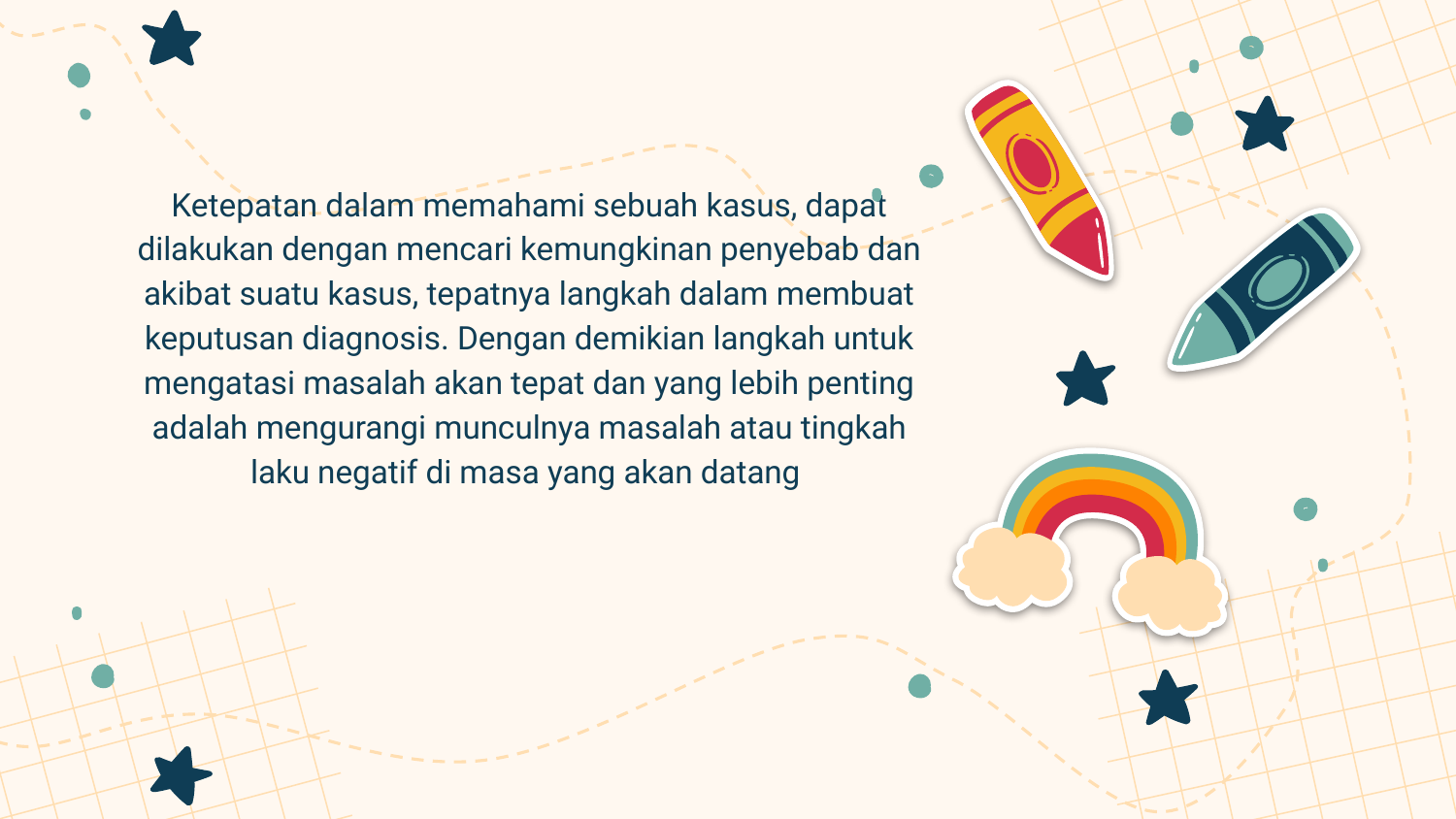

Ketepatan dalam memahami sebuah kasus, dapat dilakukan dengan mencari kemungkinan penyebab dan akibat suatu kasus, tepatnya langkah dalam membuat keputusan diagnosis. Dengan demikian langkah untuk mengatasi masalah akan tepat dan yang lebih penting adalah mengurangi munculnya masalah atau tingkah laku negatif di masa yang akan datang